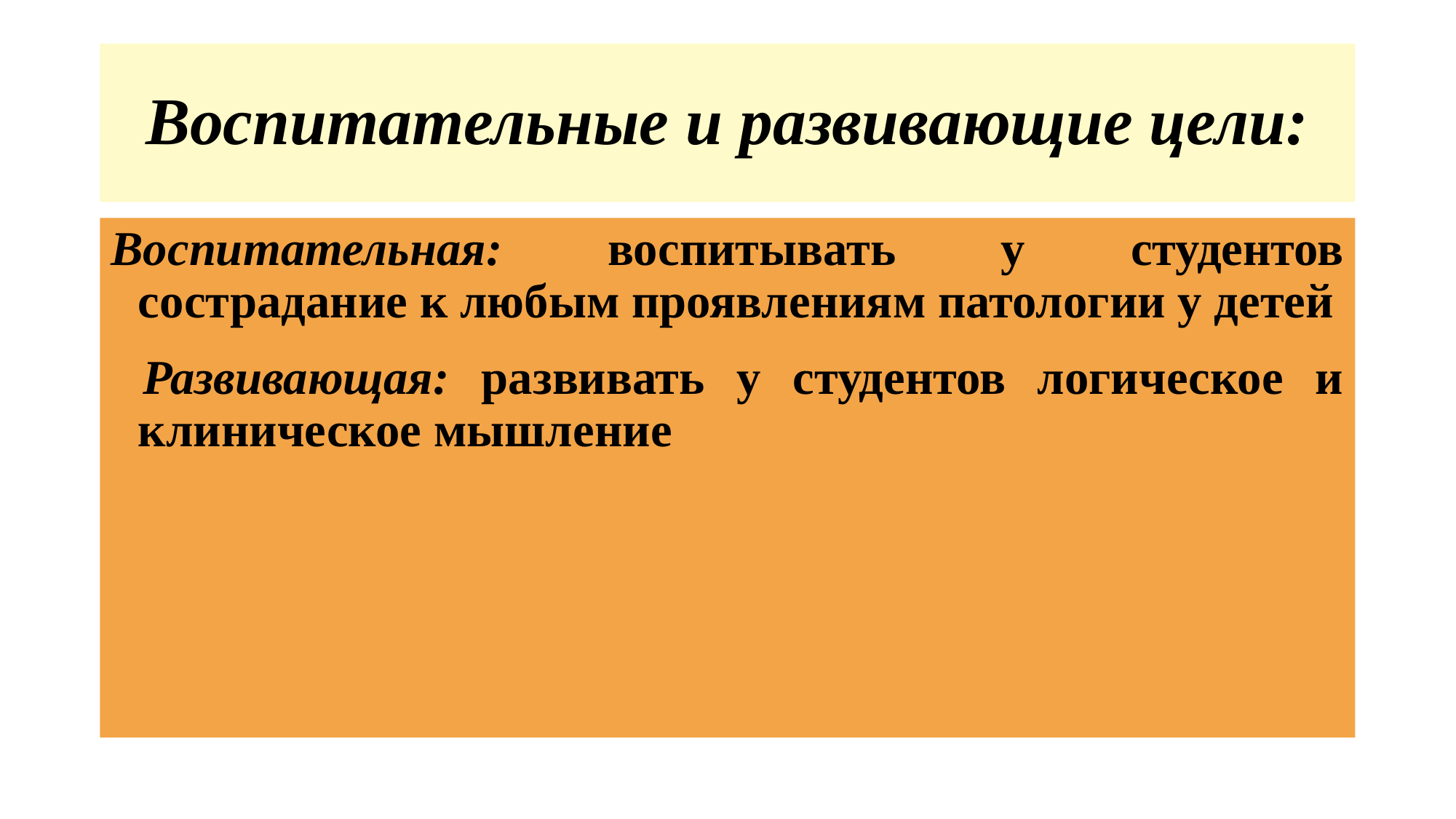

# Воспитательные и развивающие цели:
Воспитательная: воспитывать у студентов сострадание к любым проявлениям патологии у детей
 Развивающая: развивать у студентов логическое и клиническое мышление